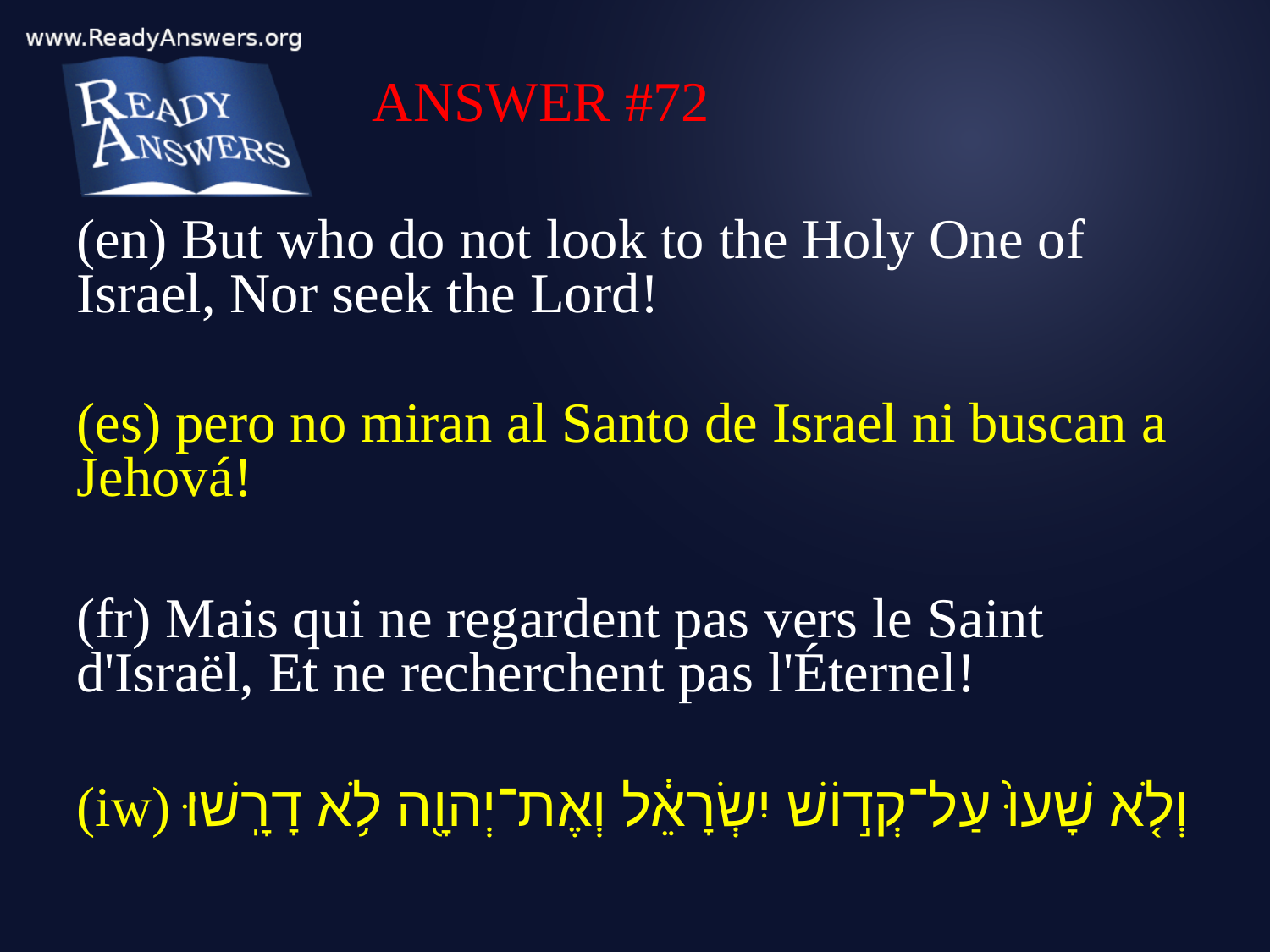

ANSWER #72
(en) But who do not look to the Holy One of Israel, Nor seek the Lord!
(es) pero no miran al Santo de Israel ni buscan a Jehová!
(fr) Mais qui ne regardent pas vers le Saint d'Israël, Et ne recherchent pas l'Éternel!
(iw) וְלֹ֤א שָׁעוּ֙ עַל־קְד֣וֹשׁ יִשְׂרָאֵ֔ל וְאֶת־יְהוָ֖ה לֹ֥א דָרָֽשׁוּ׃